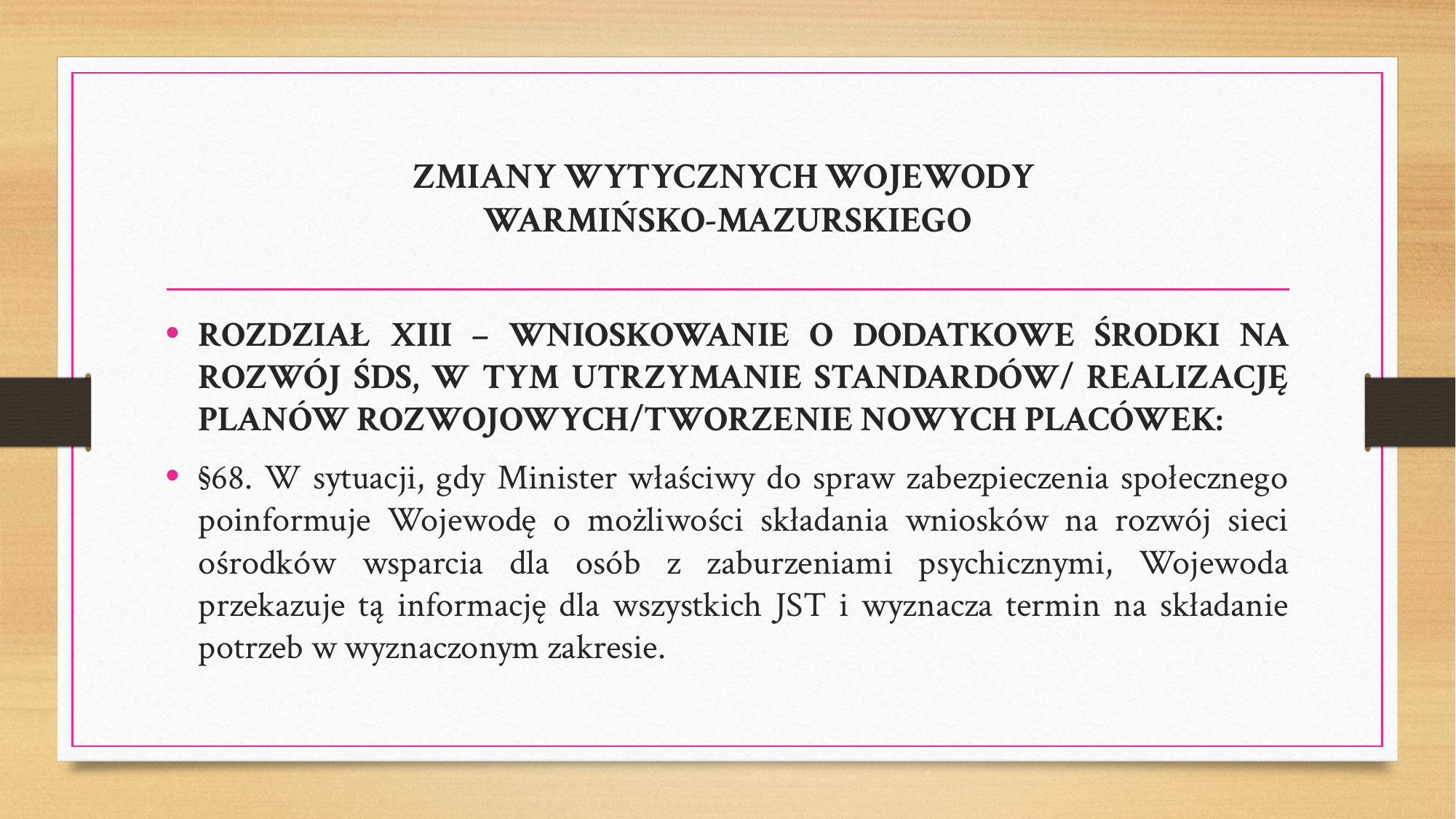

# ZMIANY WYTYCZNYCH WOJEWODY WARMIŃSKO-MAZURSKIEGO
ROZDZIAŁ XIII – WNIOSKOWANIE O DODATKOWE ŚRODKI NA ROZWÓJ ŚDS, W TYM UTRZYMANIE STANDARDÓW/ REALIZACJĘ PLANÓW ROZWOJOWYCH/TWORZENIE NOWYCH PLACÓWEK:
§68. W sytuacji, gdy Minister właściwy do spraw zabezpieczenia społecznego poinformuje Wojewodę o możliwości składania wniosków na rozwój sieci ośrodków wsparcia dla osób z zaburzeniami psychicznymi, Wojewoda przekazuje tą informację dla wszystkich JST i wyznacza termin na składanie potrzeb w wyznaczonym zakresie.